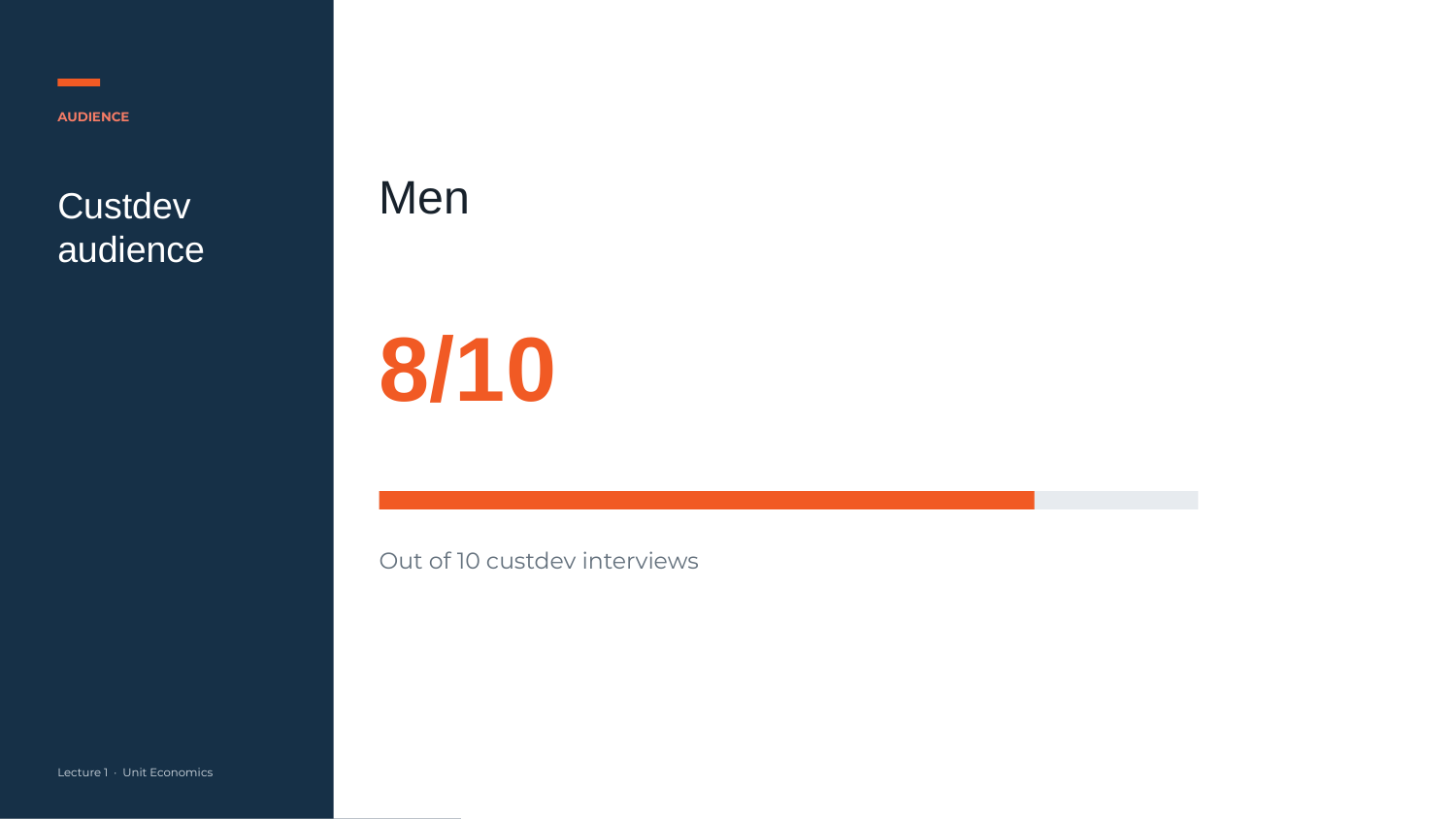

AUDIENCE
Men
Custdev audience
8/10

Out of 10 custdev interviews
Lecture 1  ·  Unit Economics